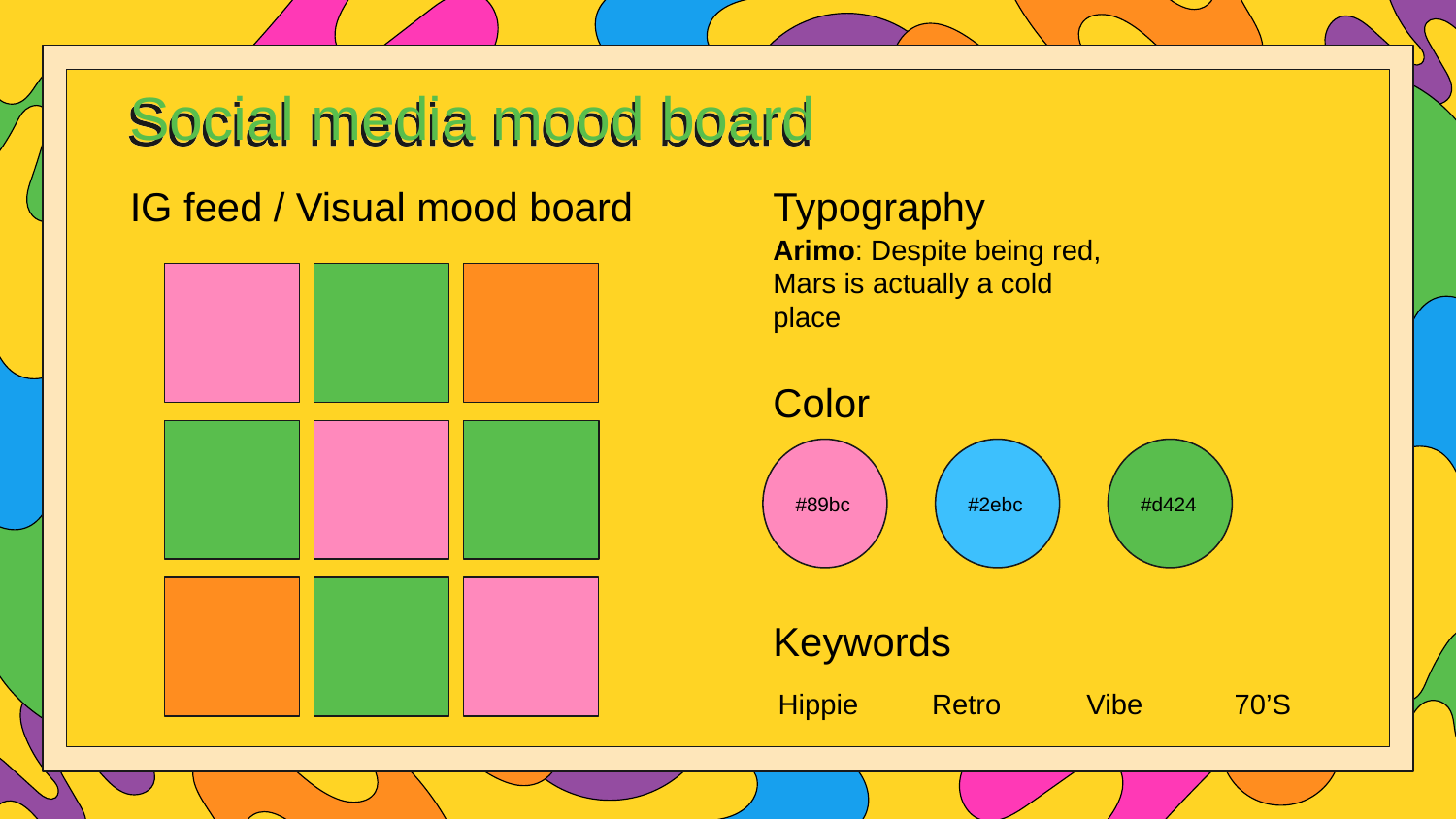

# Social media mood board
IG feed / Visual mood board
Typography
Arimo: Despite being red, Mars is actually a cold place

Color
#89bc
#2ebc
#d424
Keywords
Hippie
Retro
Vibe
70’S